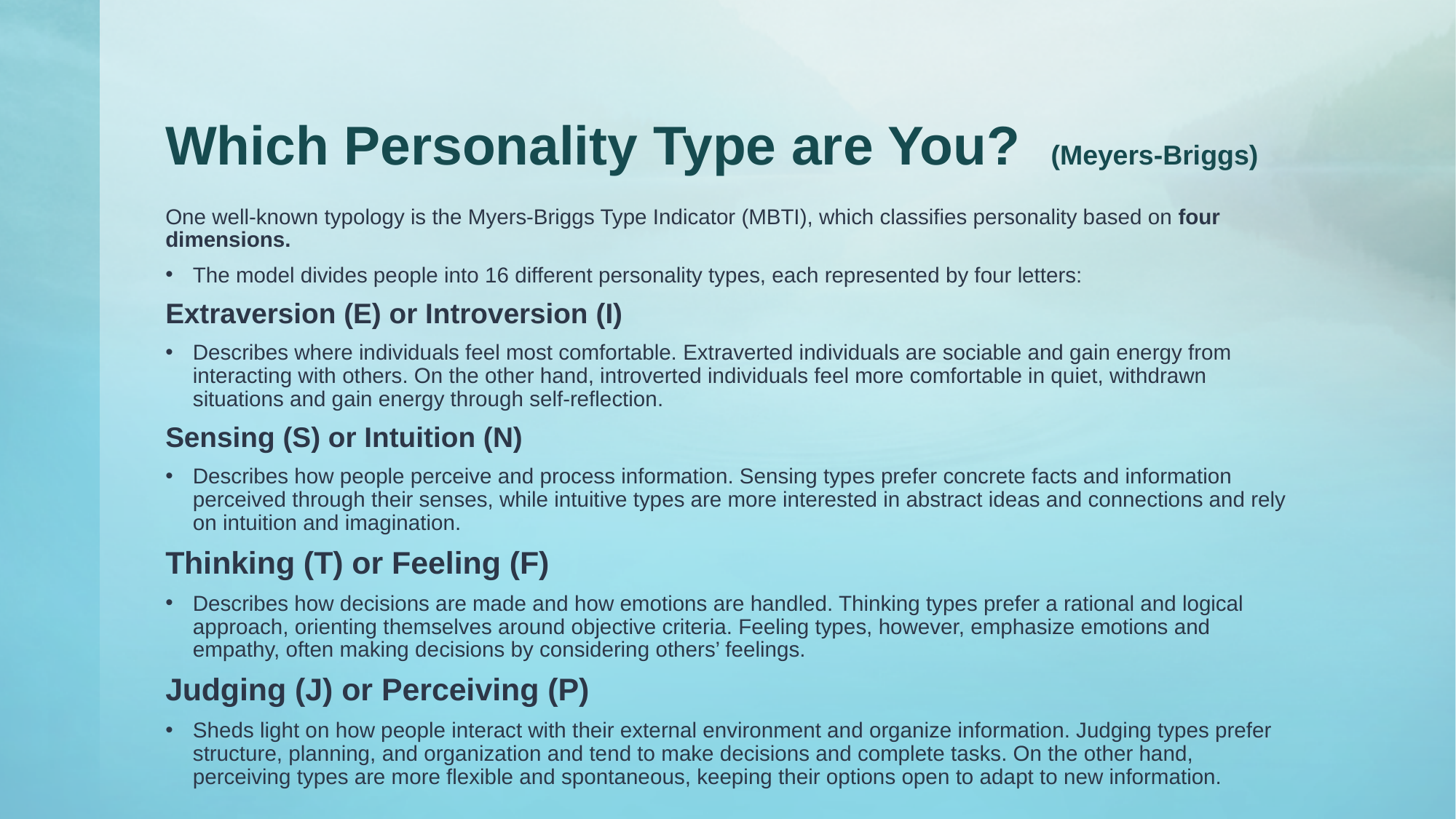

# Which Personality Type are You?  (Meyers-Briggs)
One well-known typology is the Myers-Briggs Type Indicator (MBTI), which classifies personality based on four dimensions.
The model divides people into 16 different personality types, each represented by four letters:
Extraversion (E) or Introversion (I)
Describes where individuals feel most comfortable. Extraverted individuals are sociable and gain energy from interacting with others. On the other hand, introverted individuals feel more comfortable in quiet, withdrawn situations and gain energy through self-reflection.
Sensing (S) or Intuition (N)
Describes how people perceive and process information. Sensing types prefer concrete facts and information perceived through their senses, while intuitive types are more interested in abstract ideas and connections and rely on intuition and imagination.
Thinking (T) or Feeling (F)
Describes how decisions are made and how emotions are handled. Thinking types prefer a rational and logical approach, orienting themselves around objective criteria. Feeling types, however, emphasize emotions and empathy, often making decisions by considering others’ feelings.
Judging (J) or Perceiving (P)
Sheds light on how people interact with their external environment and organize information. Judging types prefer structure, planning, and organization and tend to make decisions and complete tasks. On the other hand, perceiving types are more flexible and spontaneous, keeping their options open to adapt to new information.